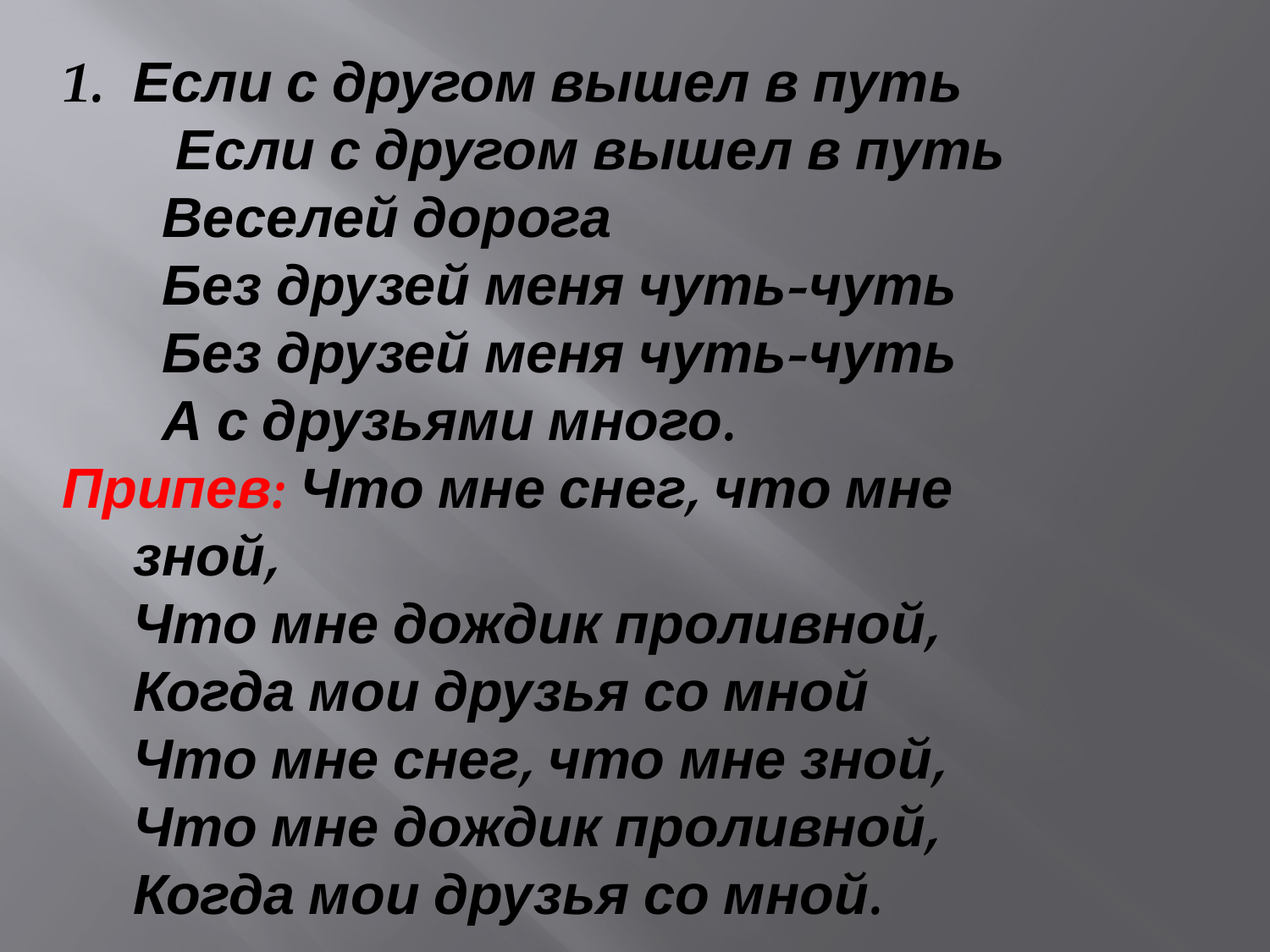

Если с другом вышел в путь
   Если с другом вышел в путь
  Веселей дорога
  Без друзей меня чуть-чуть
  Без друзей меня чуть-чуть
  А с друзьями много.
Припев: Что мне снег, что мне зной,
Что мне дождик проливной,
Когда мои друзья со мной
Что мне снег, что мне зной,
Что мне дождик проливной,
Когда мои друзья со мной.

#